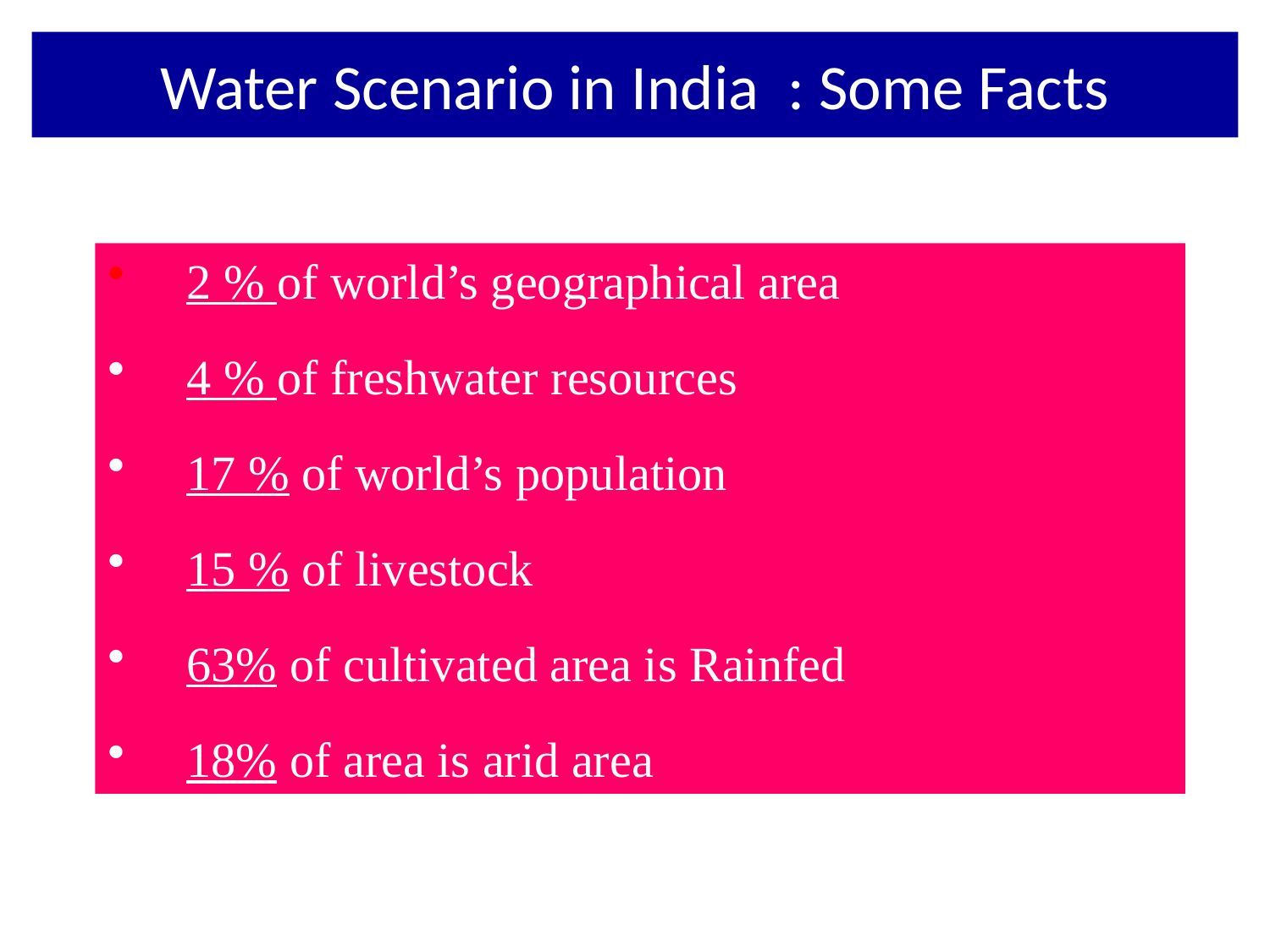

# Water Scenario in India  : Some Facts

     2 % of world’s geographical area
     4 % of freshwater resources
     17 % of world’s population
     15 % of livestock
     63% of cultivated area is Rainfed
     18% of area is arid area